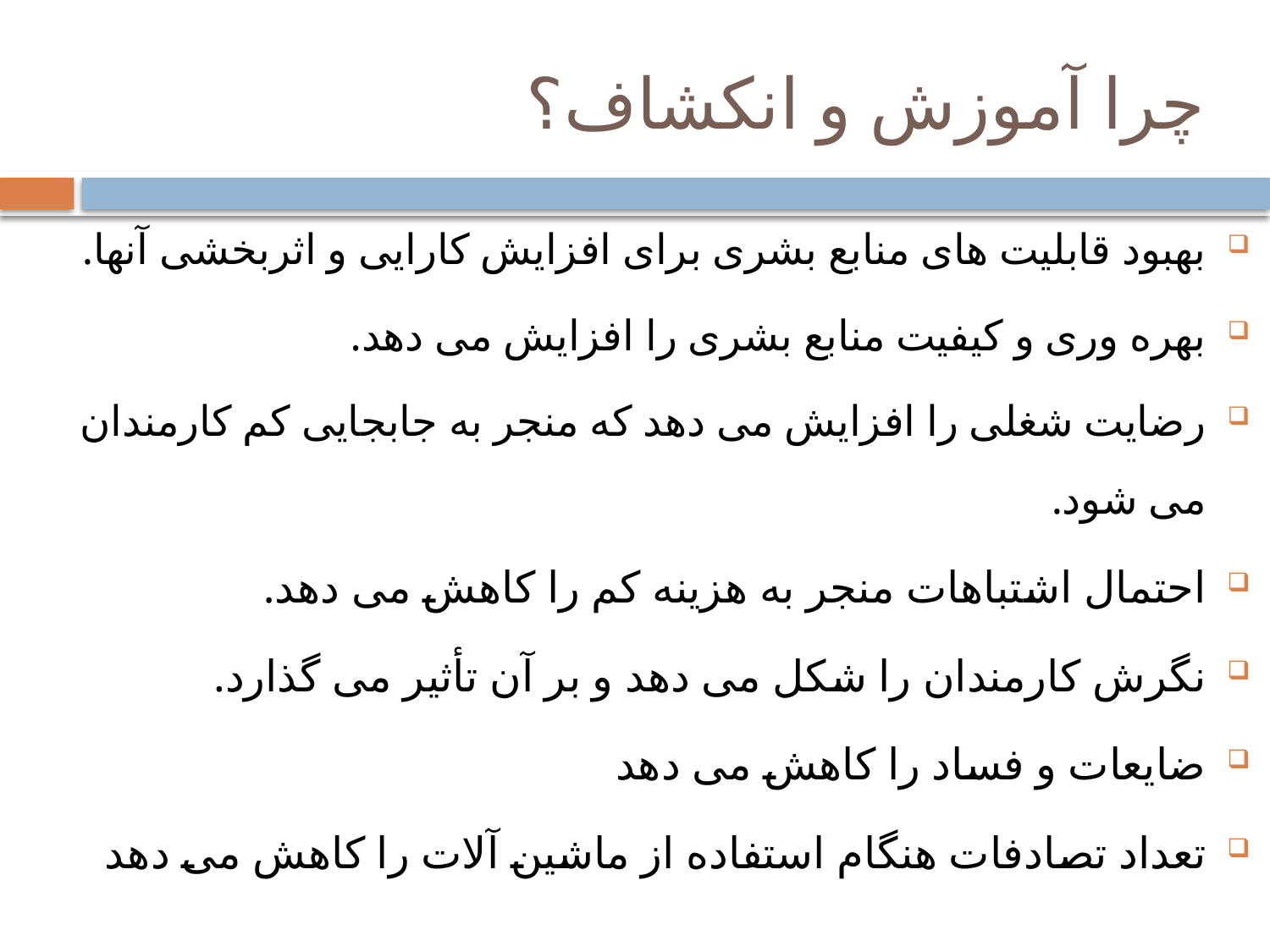

# چرا آموزش و انکشاف؟
بهبود قابلیت های منابع بشری برای افزایش کارایی و اثربخشی آنها.
بهره وری و کیفیت منابع بشری را افزایش می دهد.
رضایت شغلی را افزایش می دهد که منجر به جابجایی کم کارمندان می شود.
احتمال اشتباهات منجر به هزینه کم را کاهش می دهد.
نگرش کارمندان را شکل می دهد و بر آن تأثیر می گذارد.
ضایعات و فساد را کاهش می دهد
تعداد تصادفات هنگام استفاده از ماشین آلات را کاهش می دهد